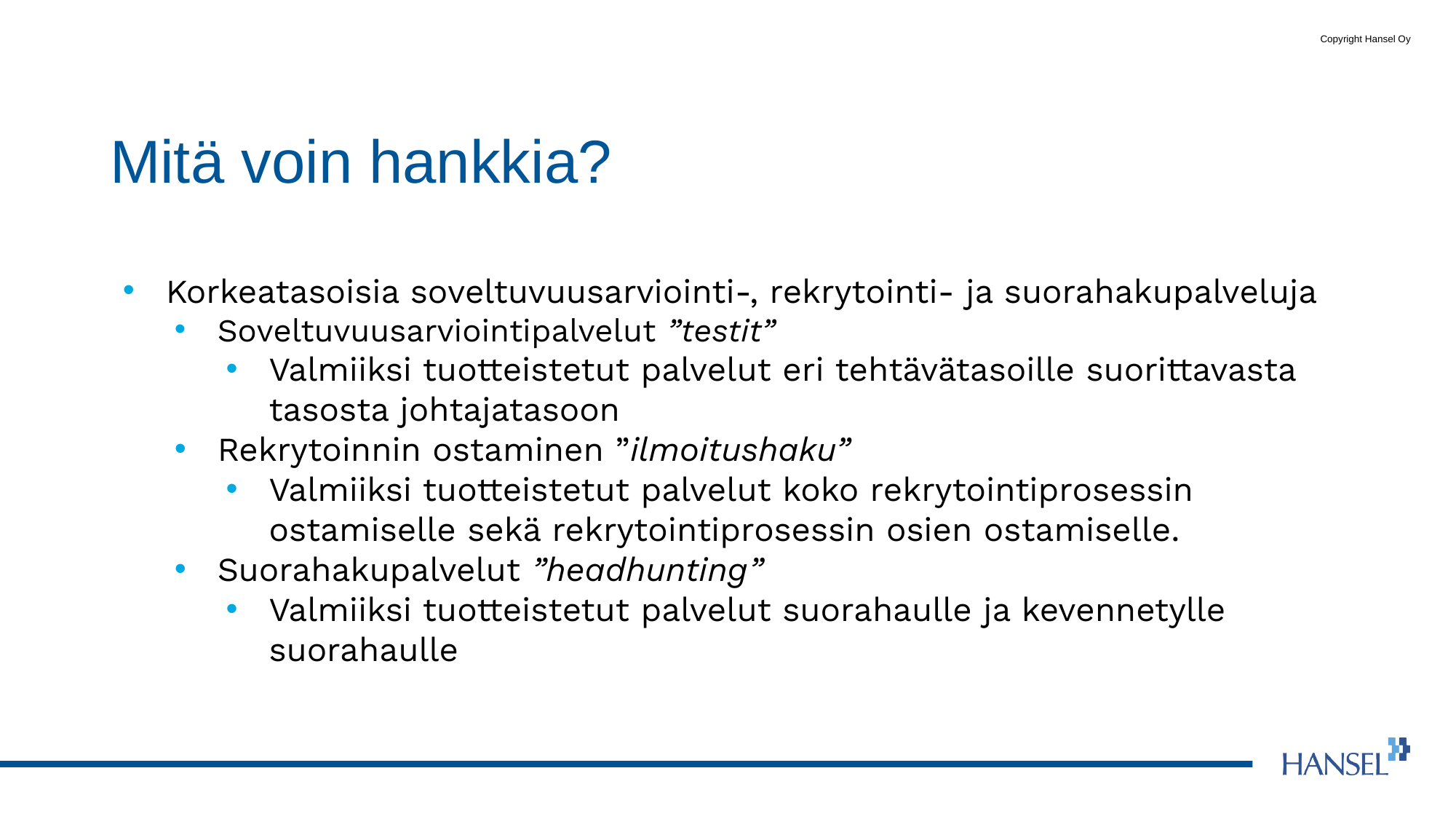

# Mitä voin hankkia?

Korkeatasoisia soveltuvuusarviointi-, rekrytointi- ja suorahakupalveluja
Soveltuvuusarviointipalvelut ”testit”
Valmiiksi tuotteistetut palvelut eri tehtävätasoille suorittavasta tasosta johtajatasoon
Rekrytoinnin ostaminen ”ilmoitushaku”
Valmiiksi tuotteistetut palvelut koko rekrytointiprosessin ostamiselle sekä rekrytointiprosessin osien ostamiselle.
Suorahakupalvelut ”headhunting”
Valmiiksi tuotteistetut palvelut suorahaulle ja kevennetylle suorahaulle